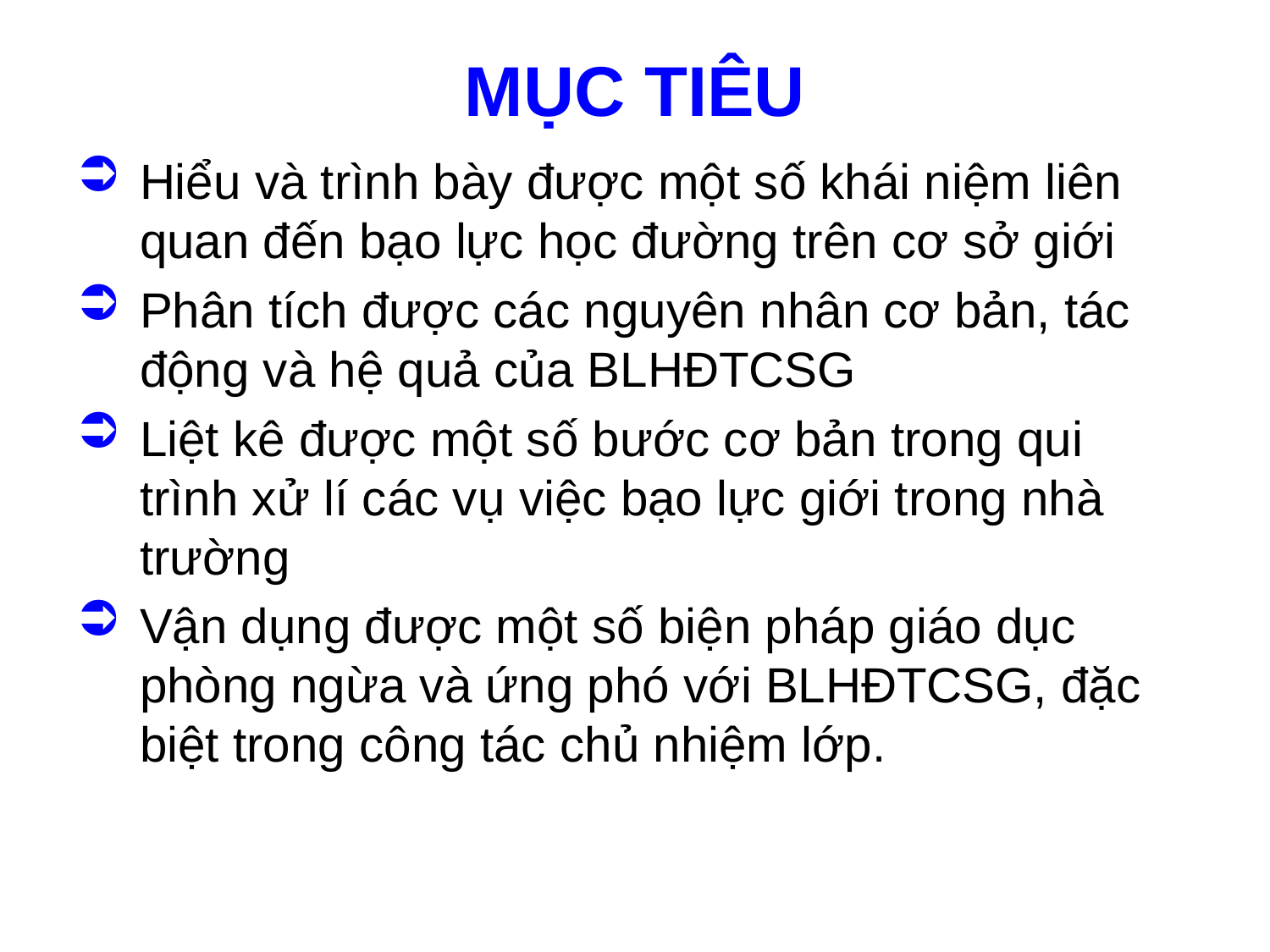

# MỤC TIÊU
Hiểu và trình bày được một số khái niệm liên quan đến bạo lực học đường trên cơ sở giới
Phân tích được các nguyên nhân cơ bản, tác động và hệ quả của BLHĐTCSG
Liệt kê được một số bước cơ bản trong qui trình xử lí các vụ việc bạo lực giới trong nhà trường
Vận dụng được một số biện pháp giáo dục phòng ngừa và ứng phó với BLHĐTCSG, đặc biệt trong công tác chủ nhiệm lớp.